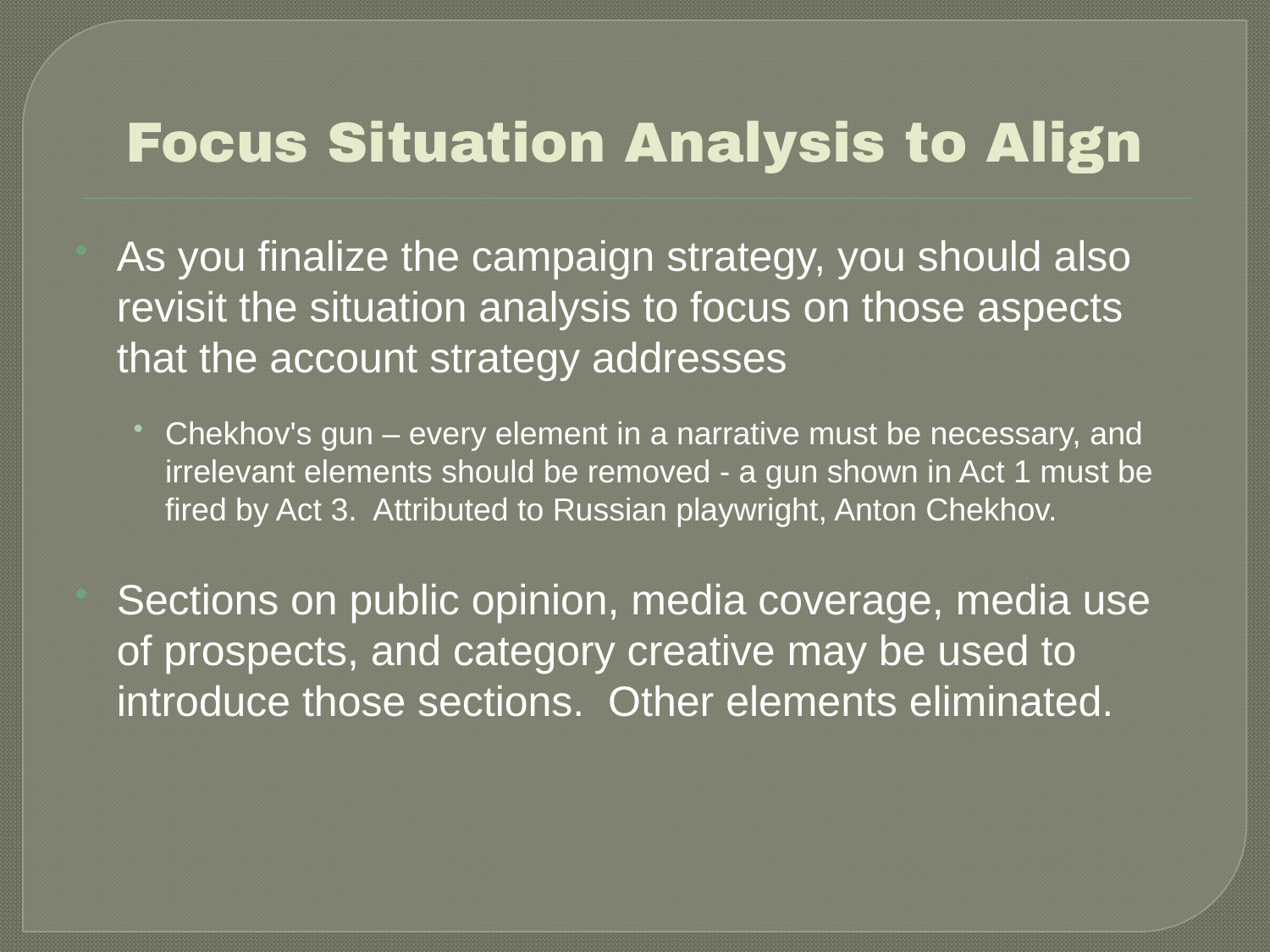

# Focus Situation Analysis to Align
As you finalize the campaign strategy, you should also revisit the situation analysis to focus on those aspects that the account strategy addresses

Chekhov's gun – every element in a narrative must be necessary, and irrelevant elements should be removed - a gun shown in Act 1 must be fired by Act 3.  Attributed to Russian playwright, Anton Chekhov.

Sections on public opinion, media coverage, media use of prospects, and category creative may be used to introduce those sections.  Other elements eliminated.